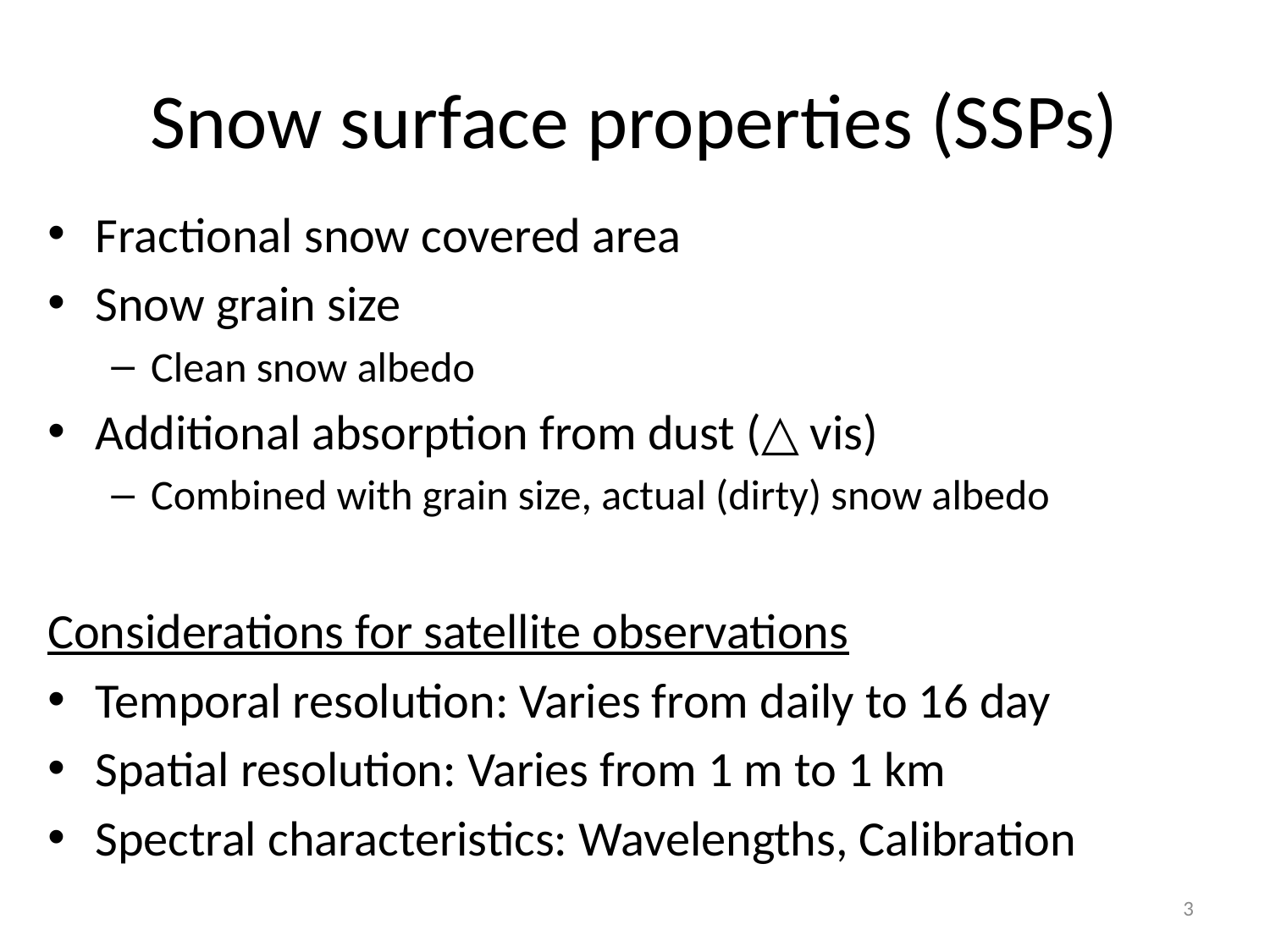

# Snow surface properties (SSPs)
Fractional snow covered area
Snow grain size
Clean snow albedo
Additional absorption from dust (△ vis)
Combined with grain size, actual (dirty) snow albedo
Considerations for satellite observations
Temporal resolution: Varies from daily to 16 day
Spatial resolution: Varies from 1 m to 1 km
Spectral characteristics: Wavelengths, Calibration
3